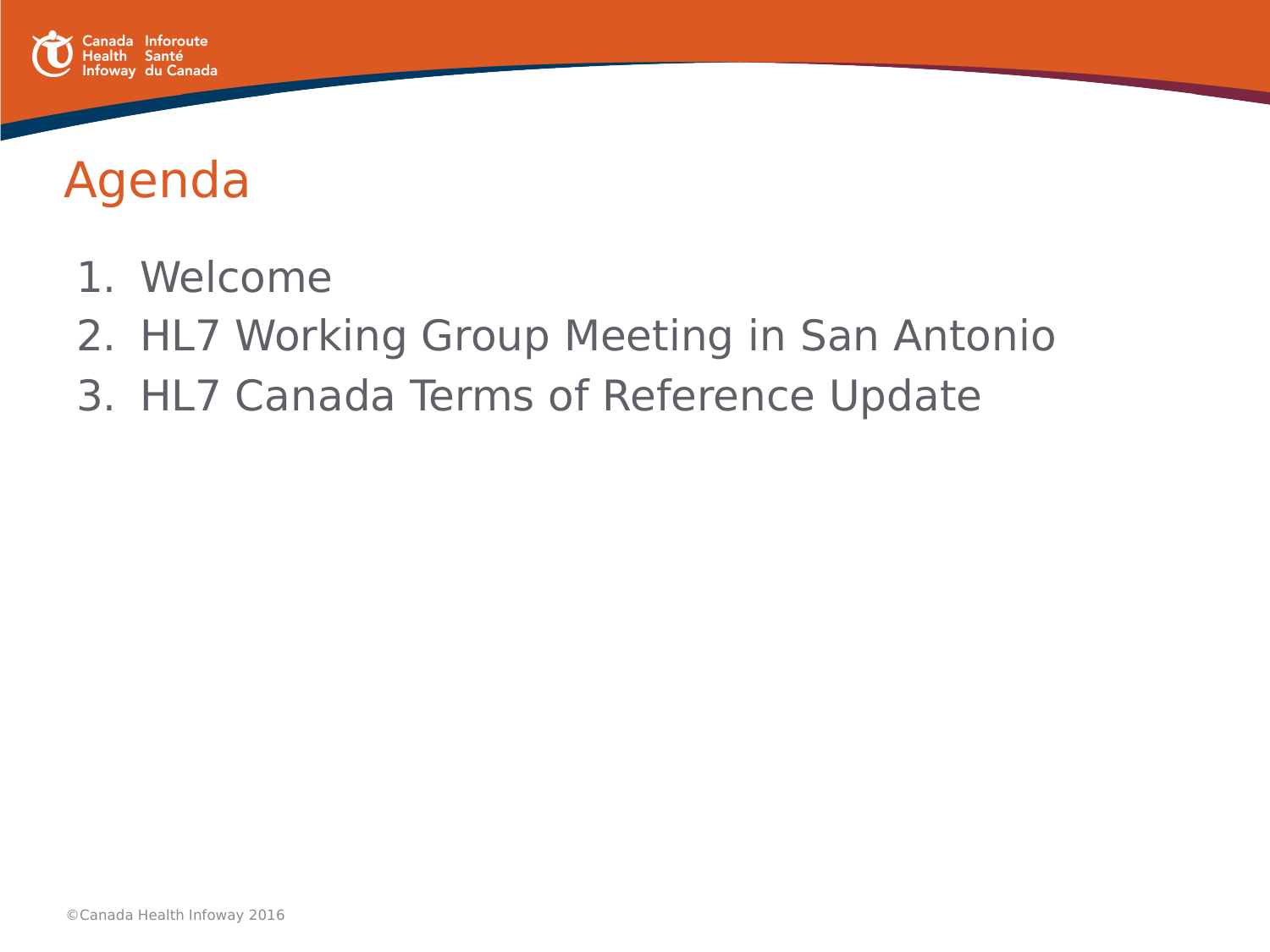

# Agenda
Welcome
HL7 Working Group Meeting in San Antonio
HL7 Canada Terms of Reference Update